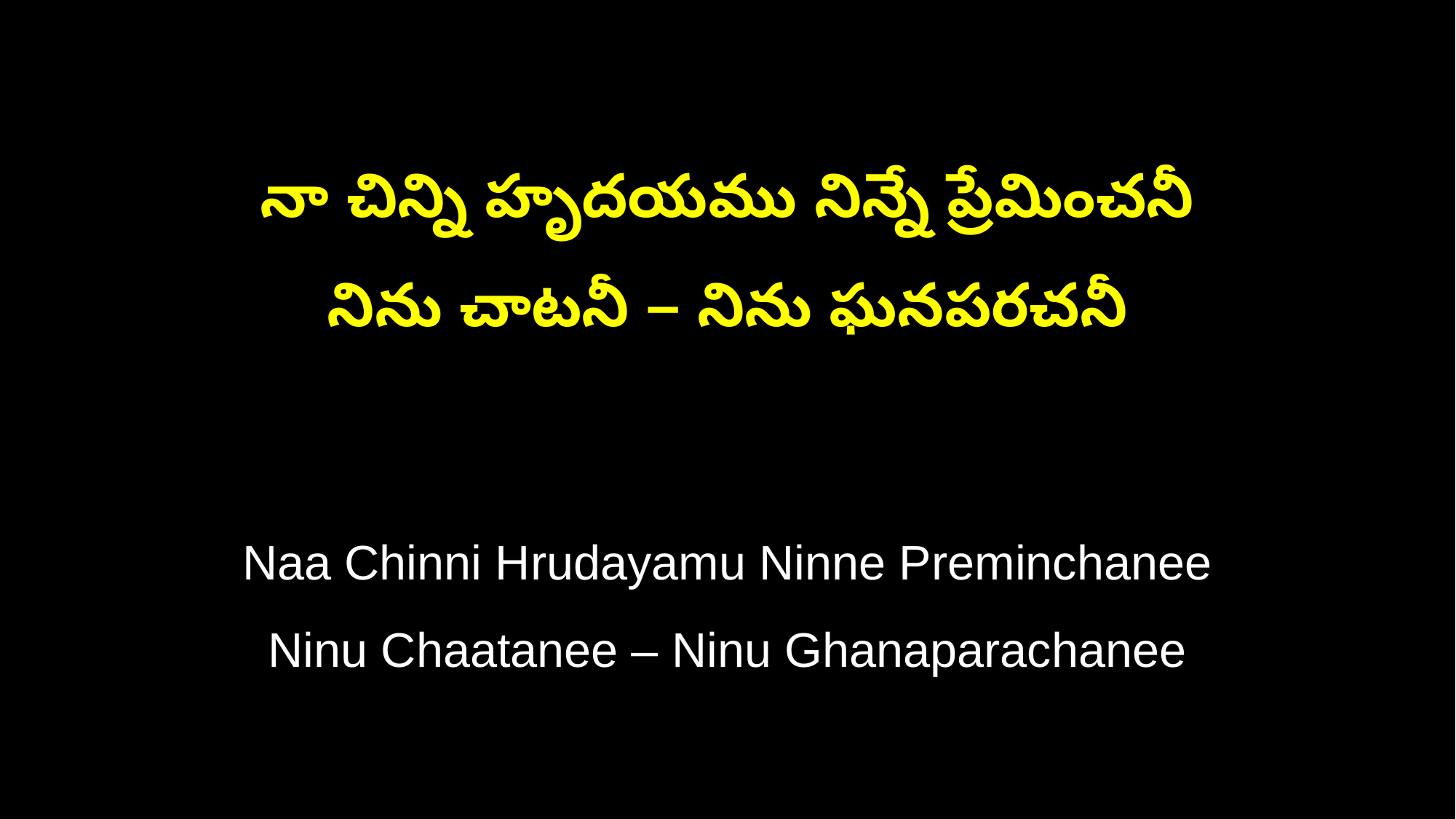

నా చిన్ని హృదయము నిన్నే ప్రేమించనీ
నిను చాటనీ – నిను ఘనపరచనీ
Naa Chinni Hrudayamu Ninne Preminchanee
Ninu Chaatanee – Ninu Ghanaparachanee